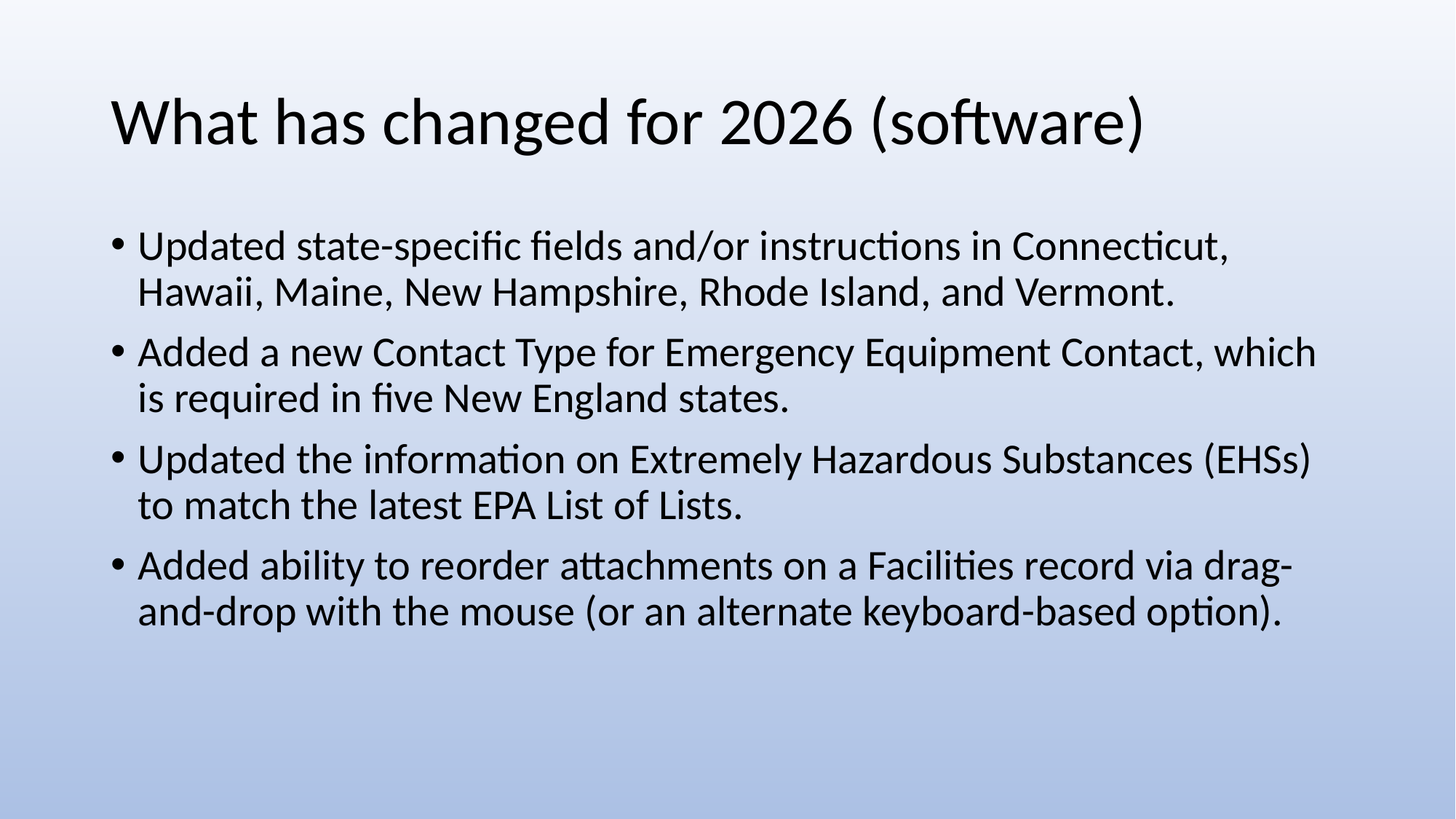

# What has changed for 2026 (software)

Updated state-specific fields and/or instructions in Connecticut, Hawaii, Maine, New Hampshire, Rhode Island, and Vermont.
Added a new Contact Type for Emergency Equipment Contact, which is required in five New England states.
Updated the information on Extremely Hazardous Substances (EHSs) to match the latest EPA List of Lists.
Added ability to reorder attachments on a Facilities record via drag-and-drop with the mouse (or an alternate keyboard-based option).